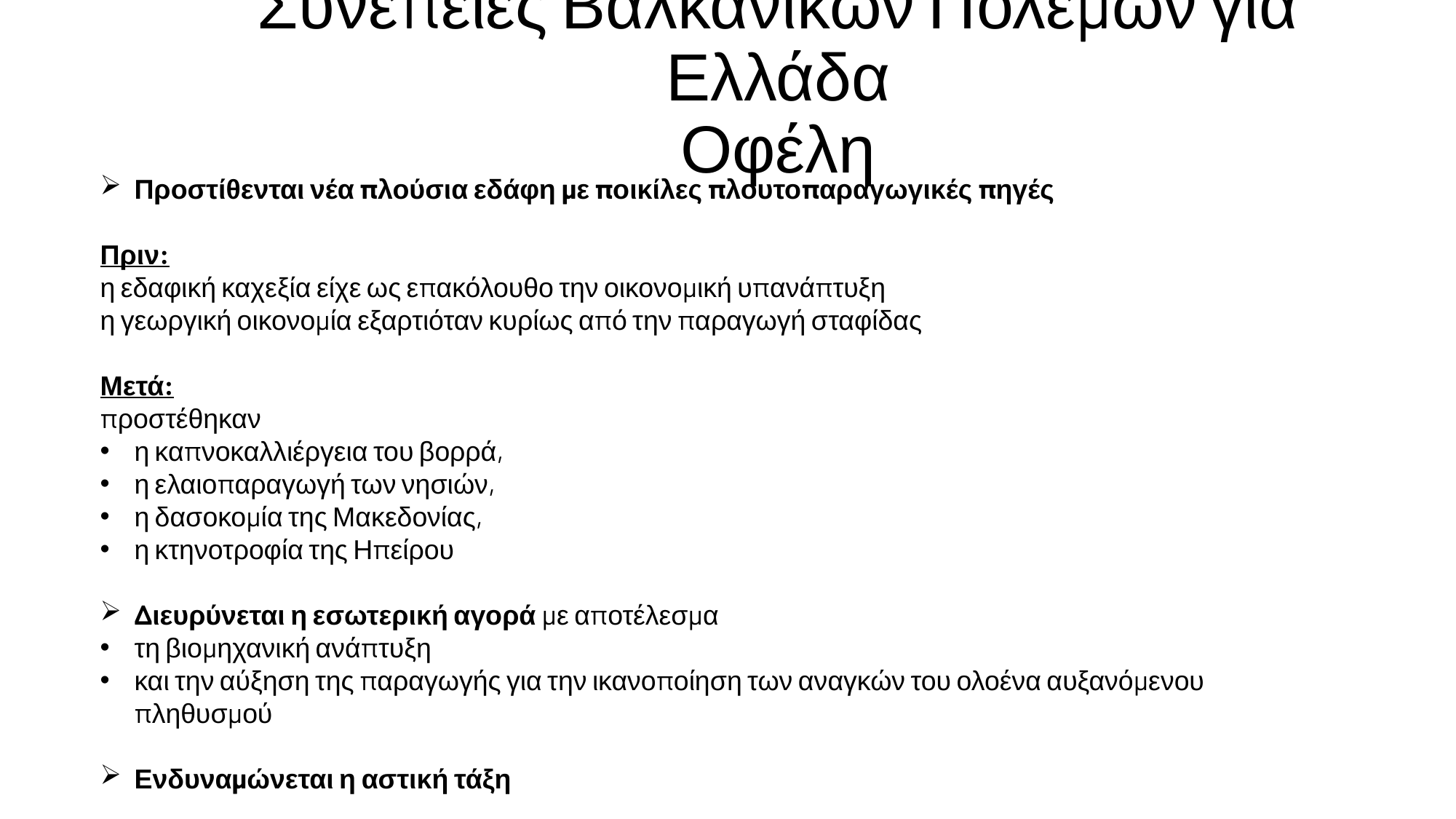

# Συνέπειες Βαλκανικών Πολέμων για Ελλάδα Οφέλη

Προστίθενται νέα πλούσια εδάφη με ποικίλες πλουτοπαραγωγικές πηγές

Πριν:
η εδαφική καχεξία είχε ως επακόλουθο την οικονομική υπανάπτυξη
η γεωργική οικονομία εξαρτιόταν κυρίως από την παραγωγή σταφίδας

Μετά:
προστέθηκαν
η καπνοκαλλιέργεια του βορρά,
η ελαιοπαραγωγή των νησιών,
η δασοκομία της Μακεδονίας,
η κτηνοτροφία της Ηπείρου

Διευρύνεται η εσωτερική αγορά με αποτέλεσμα
τη βιομηχανική ανάπτυξη
και την αύξηση της παραγωγής για την ικανοποίηση των αναγκών του ολοένα αυξανόμενου πληθυσμού

Ενδυναμώνεται η αστική τάξη